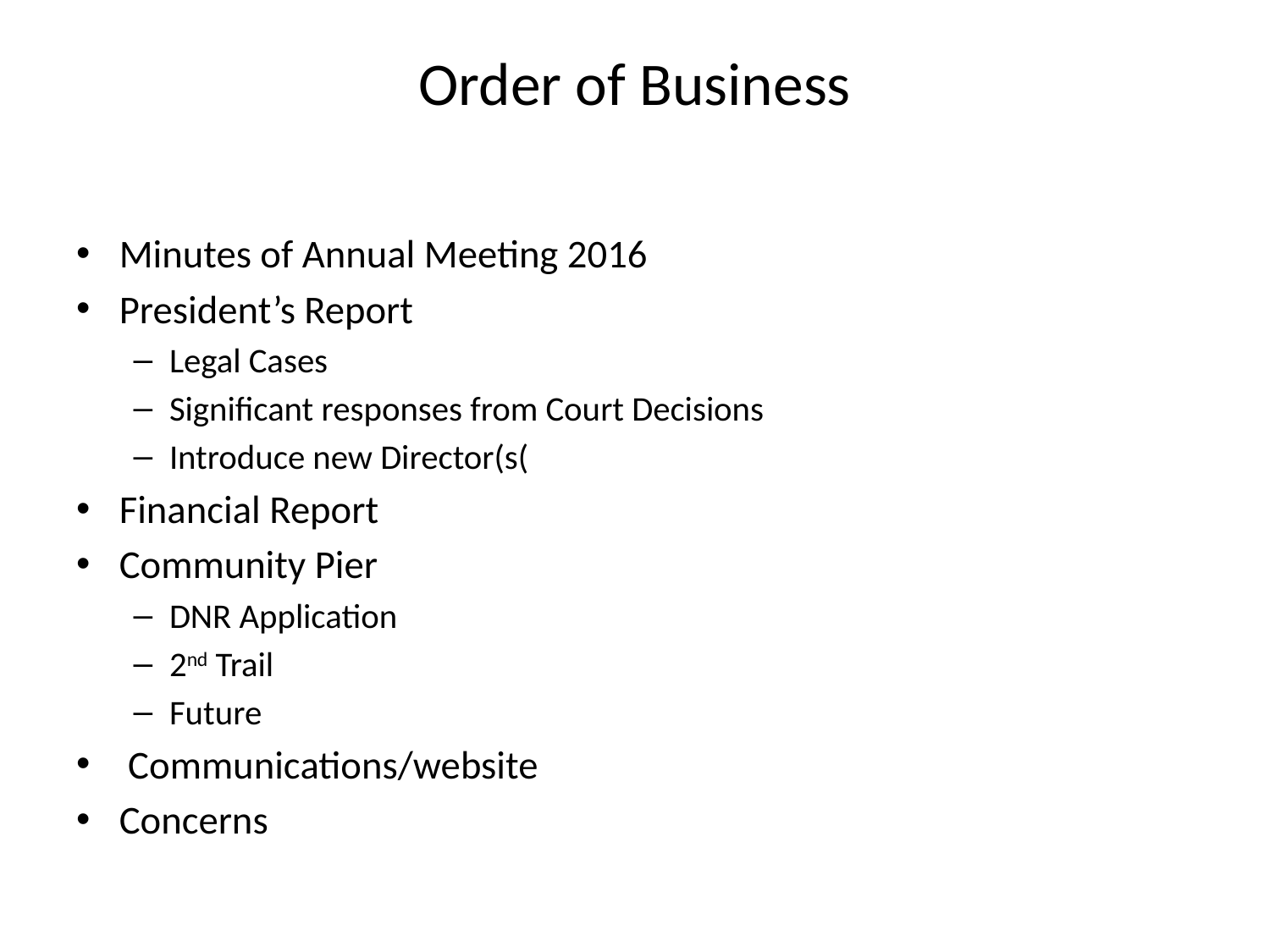

# Order of Business
Minutes of Annual Meeting 2016
President’s Report
Legal Cases
Significant responses from Court Decisions
Introduce new Director(s(
Financial Report
Community Pier
DNR Application
2nd Trail
Future
 Communications/website
Concerns